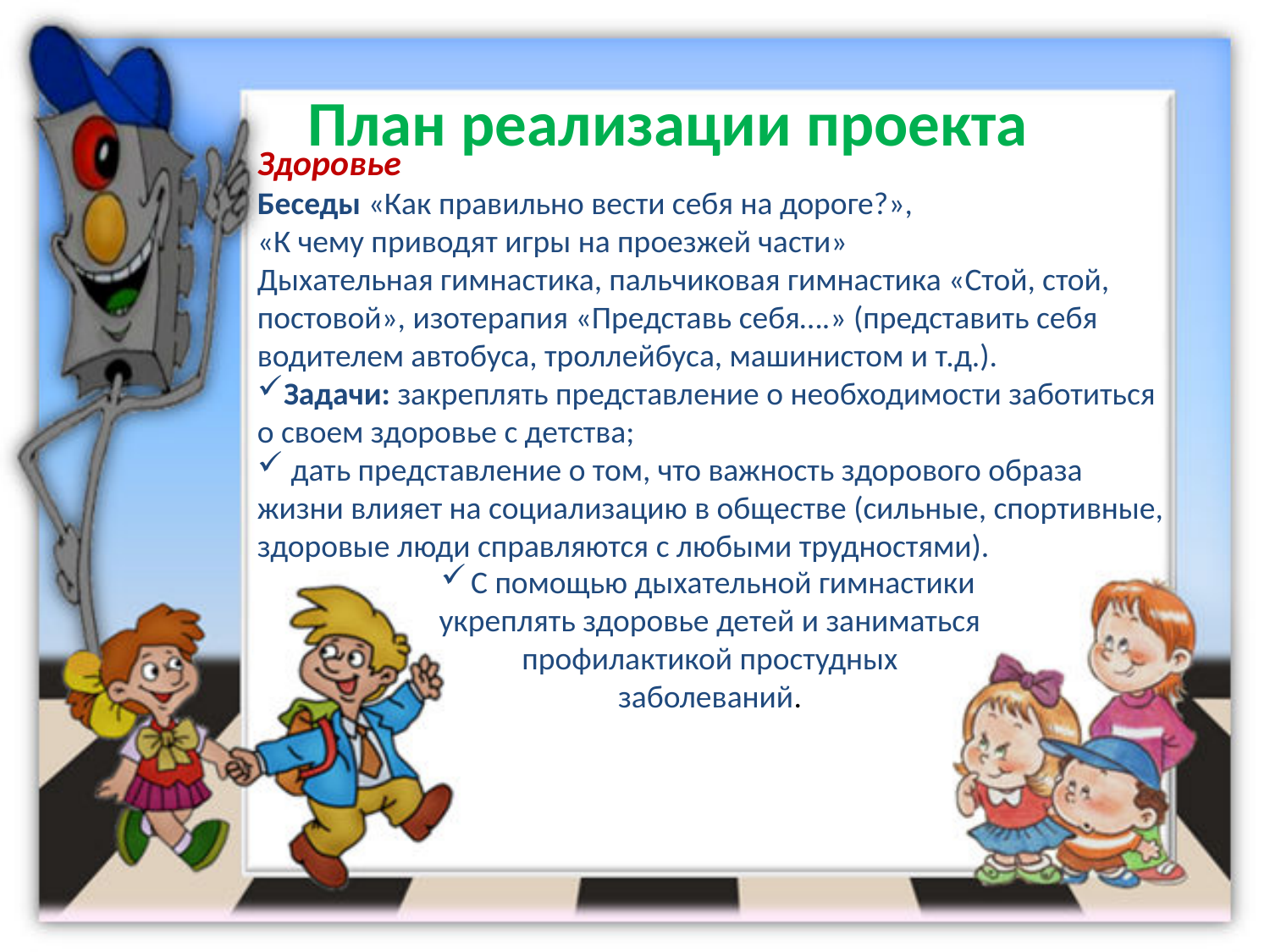

План реализации проекта

Здоровье
Беседы «Как правильно вести себя на дороге?»,
«К чему приводят игры на проезжей части»
Дыхательная гимнастика, пальчиковая гимнастика «Стой, стой, постовой», изотерапия «Представь себя….» (представить себя водителем автобуса, троллейбуса, машинистом и т.д.).
Задачи: закреплять представление о необходимости заботиться
о своем здоровье с детства;
 дать представление о том, что важность здорового образа
жизни влияет на социализацию в обществе (сильные, спортивные, здоровые люди справляются с любыми трудностями).
С помощью дыхательной гимнастики укреплять здоровье детей и заниматься профилактикой простудных заболеваний.